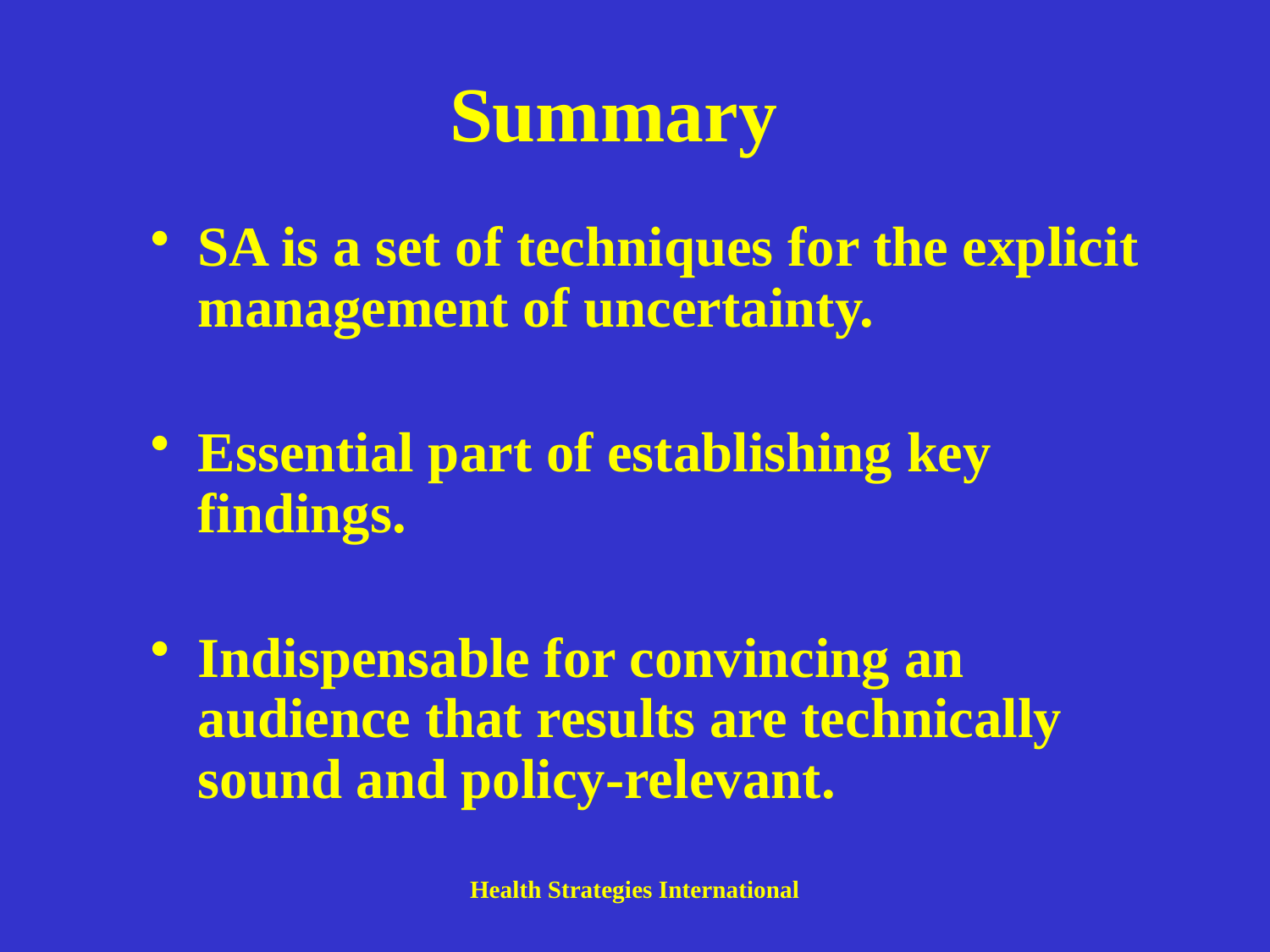

# Summary
SA is a set of techniques for the explicit management of uncertainty.

Essential part of establishing key findings.

Indispensable for convincing an audience that results are technically sound and policy-relevant.

Health Strategies International